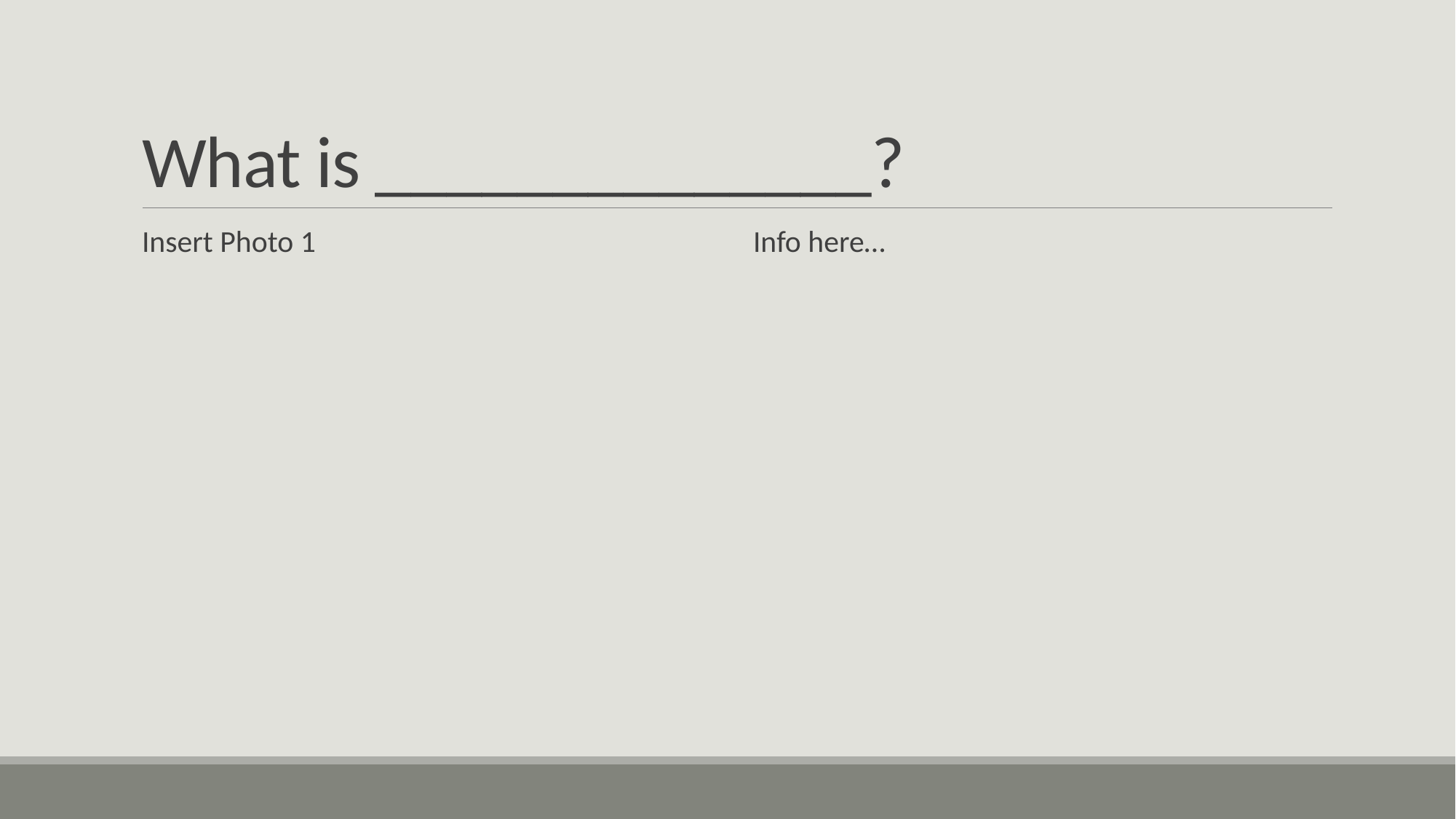

# What is ______________?
Insert Photo 1
Info here…